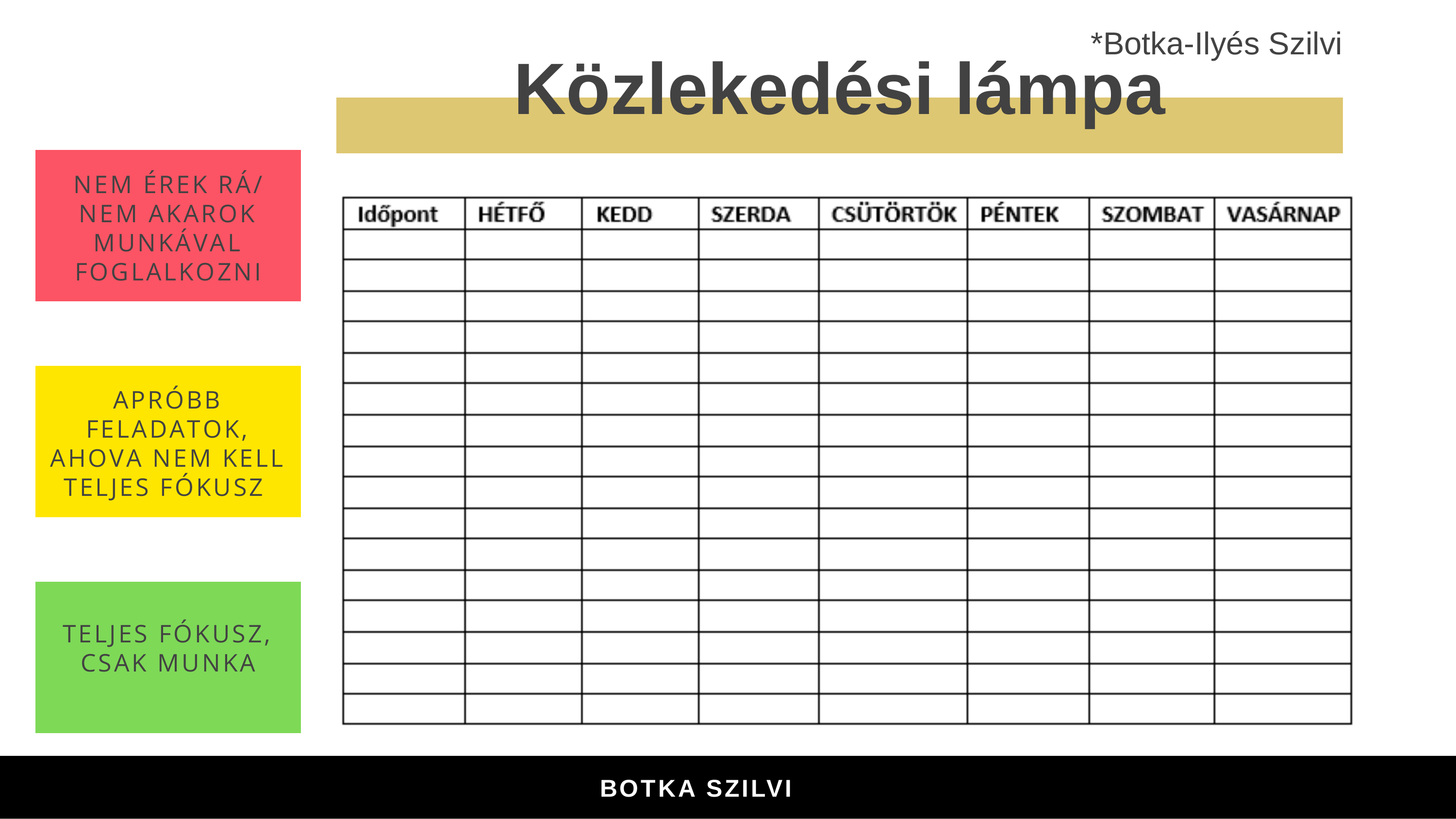

*Botka-Ilyés Szilvi
Közlekedési lámpa

NEM ÉREK RÁ/
NEM AKAROK MUNKÁVAL FOGLALKOZNI

APRÓBB FELADATOK, AHOVA NEM KELL TELJES FÓKUSZ

TELJES FÓKUSZ, CSAK MUNKA

BOTKA-ILYÉS SZILVI
BOTKA SZILVI